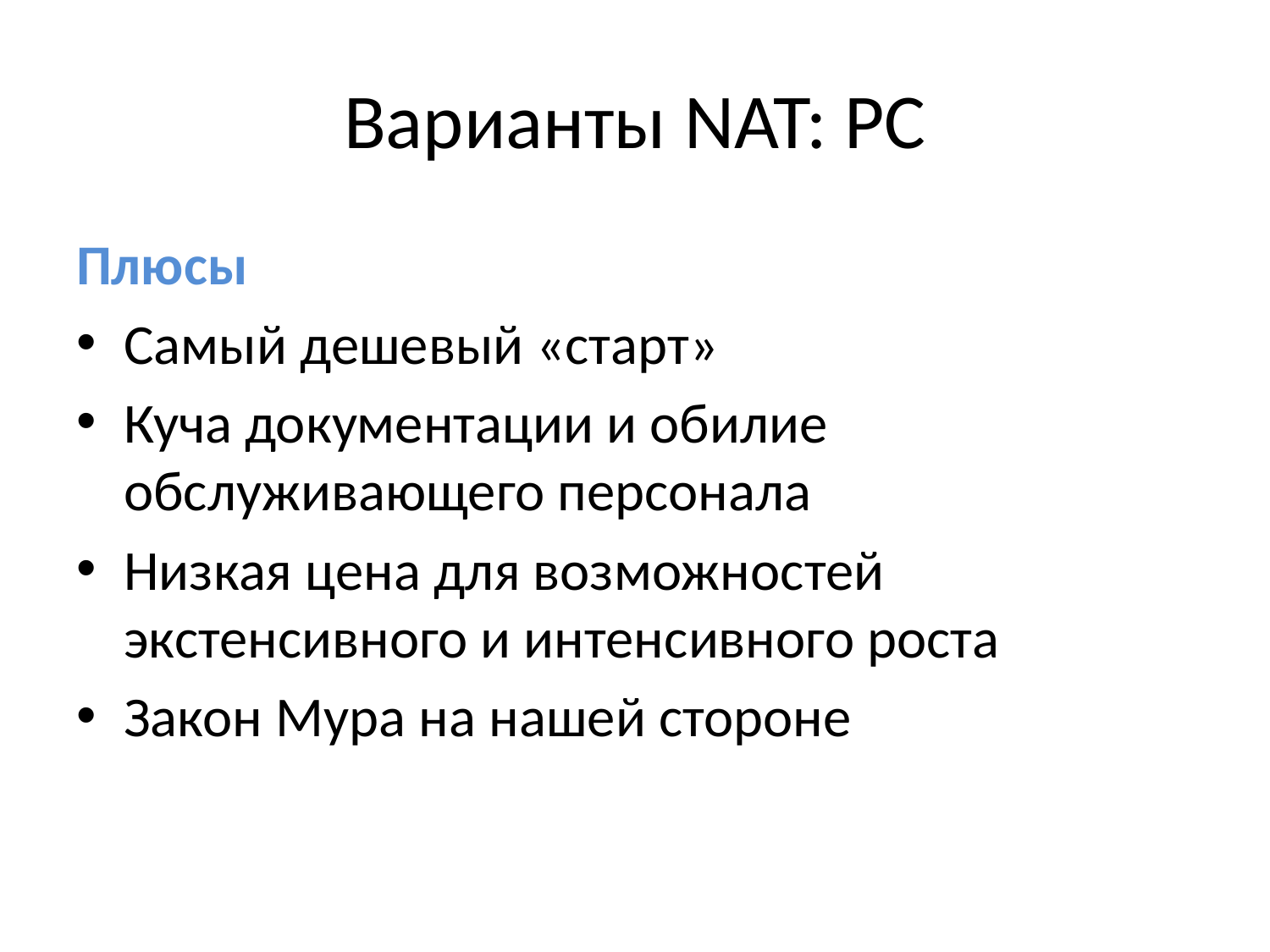

# Варианты NAT: PC
Плюсы
Самый дешевый «старт»
Куча документации и обилие обслуживающего персонала
Низкая цена для возможностей экстенсивного и интенсивного роста
Закон Мура на нашей стороне